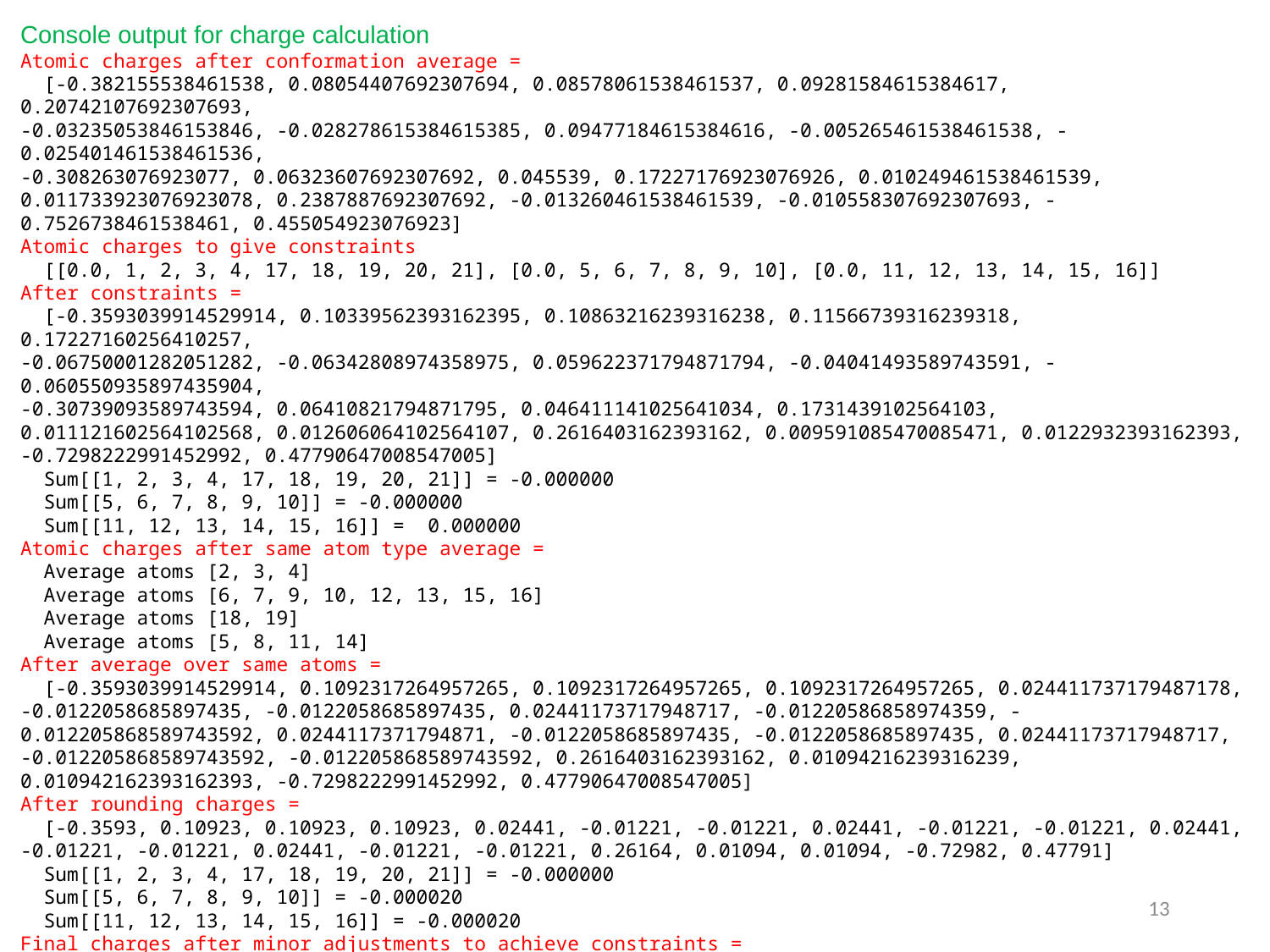

Console output for charge calculation
Atomic charges after conformation average =
  [-0.382155538461538, 0.08054407692307694, 0.08578061538461537, 0.09281584615384617, 0.20742107692307693,
-0.03235053846153846, -0.028278615384615385, 0.09477184615384616, -0.005265461538461538, -0.025401461538461536,
-0.308263076923077, 0.06323607692307692, 0.045539, 0.17227176923076926, 0.010249461538461539, 0.011733923076923078, 0.2387887692307692, -0.013260461538461539, -0.010558307692307693, -0.7526738461538461, 0.455054923076923]
Atomic charges to give constraints
  [[0.0, 1, 2, 3, 4, 17, 18, 19, 20, 21], [0.0, 5, 6, 7, 8, 9, 10], [0.0, 11, 12, 13, 14, 15, 16]]
After constraints =
  [-0.3593039914529914, 0.10339562393162395, 0.10863216239316238, 0.11566739316239318, 0.17227160256410257,
-0.06750001282051282, -0.06342808974358975, 0.059622371794871794, -0.04041493589743591, -0.060550935897435904,
-0.30739093589743594, 0.06410821794871795, 0.046411141025641034, 0.1731439102564103, 0.011121602564102568, 0.012606064102564107, 0.2616403162393162, 0.009591085470085471, 0.0122932393162393, -0.7298222991452992, 0.47790647008547005]
  Sum[[1, 2, 3, 4, 17, 18, 19, 20, 21]] = -0.000000
  Sum[[5, 6, 7, 8, 9, 10]] = -0.000000
  Sum[[11, 12, 13, 14, 15, 16]] =  0.000000
Atomic charges after same atom type average =
  Average atoms [2, 3, 4]
  Average atoms [6, 7, 9, 10, 12, 13, 15, 16]
  Average atoms [18, 19]
  Average atoms [5, 8, 11, 14]
After average over same atoms =
  [-0.3593039914529914, 0.1092317264957265, 0.1092317264957265, 0.1092317264957265, 0.024411737179487178, -0.0122058685897435, -0.0122058685897435, 0.02441173717948717, -0.01220586858974359, -0.012205868589743592, 0.0244117371794871, -0.0122058685897435, -0.0122058685897435, 0.02441173717948717, -0.012205868589743592, -0.012205868589743592, 0.2616403162393162, 0.01094216239316239, 0.010942162393162393, -0.7298222991452992, 0.47790647008547005]
After rounding charges =
  [-0.3593, 0.10923, 0.10923, 0.10923, 0.02441, -0.01221, -0.01221, 0.02441, -0.01221, -0.01221, 0.02441, -0.01221, -0.01221, 0.02441, -0.01221, -0.01221, 0.26164, 0.01094, 0.01094, -0.72982, 0.47791]
  Sum[[1, 2, 3, 4, 17, 18, 19, 20, 21]] = -0.000000
  Sum[[5, 6, 7, 8, 9, 10]] = -0.000020
  Sum[[11, 12, 13, 14, 15, 16]] = -0.000020
Final charges after minor adjustments to achieve constraints =
  [-0.3593, 0.10923, 0.10923, 0.10923, 0.02443, -0.01221, -0.01221, 0.02441, -0.01221, -0.01221, 0.02443, -0.01221, -0.01221, 0.02441, -0.01221, -0.01221, 0.26164, 0.01094, 0.01094, -0.72982, 0.47791]
Total charge = -0.000000, Gaussian charge = 0
13